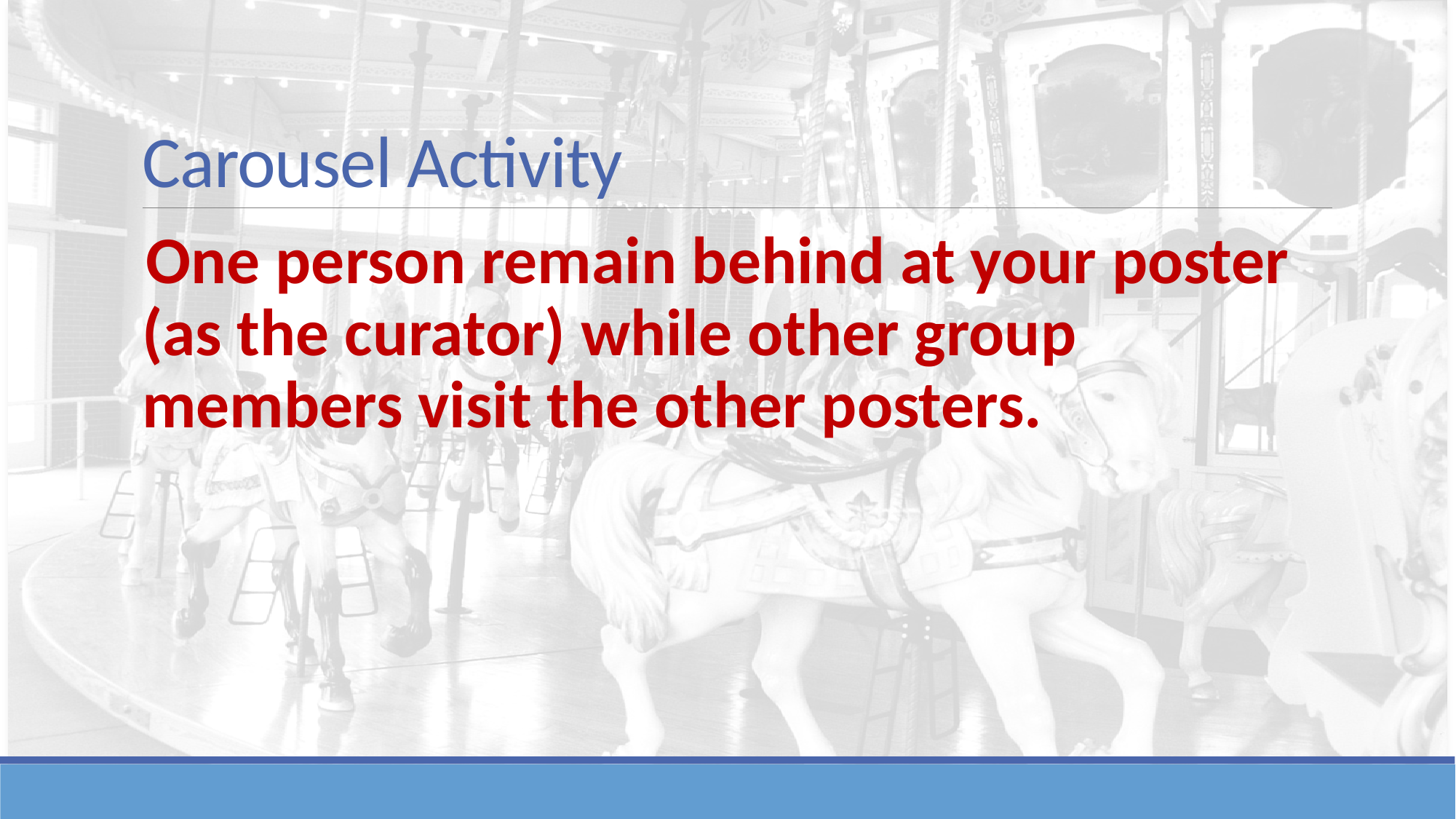

# Carousel Activity
One person remain behind at your poster (as the curator) while other group members visit the other posters.